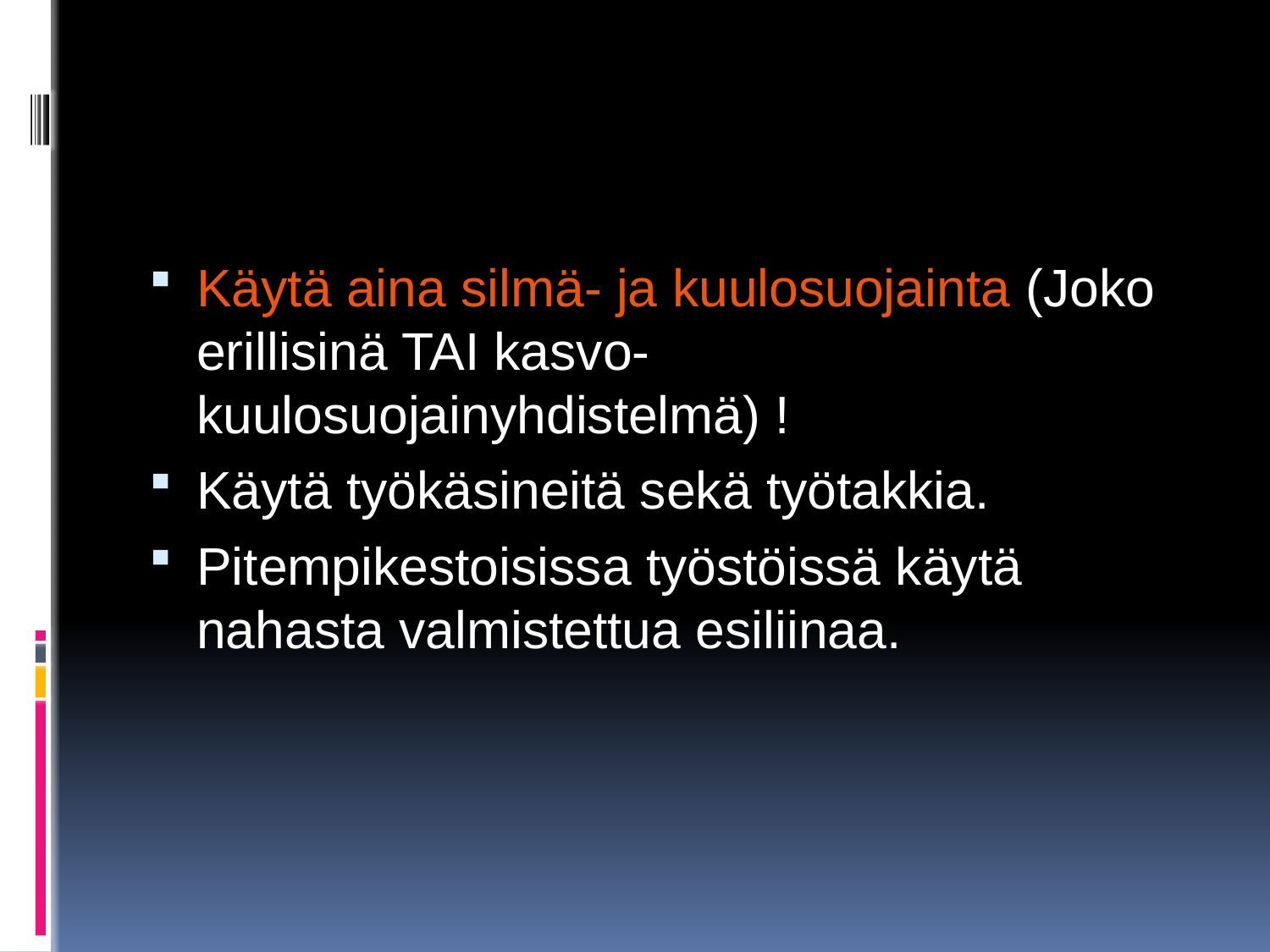

#
Käytä aina silmä- ja kuulosuojainta (Joko erillisinä TAI kasvo-kuulosuojainyhdistelmä) !
Käytä työkäsineitä sekä työtakkia.
Pitempikestoisissa työstöissä käytä nahasta valmistettua esiliinaa.